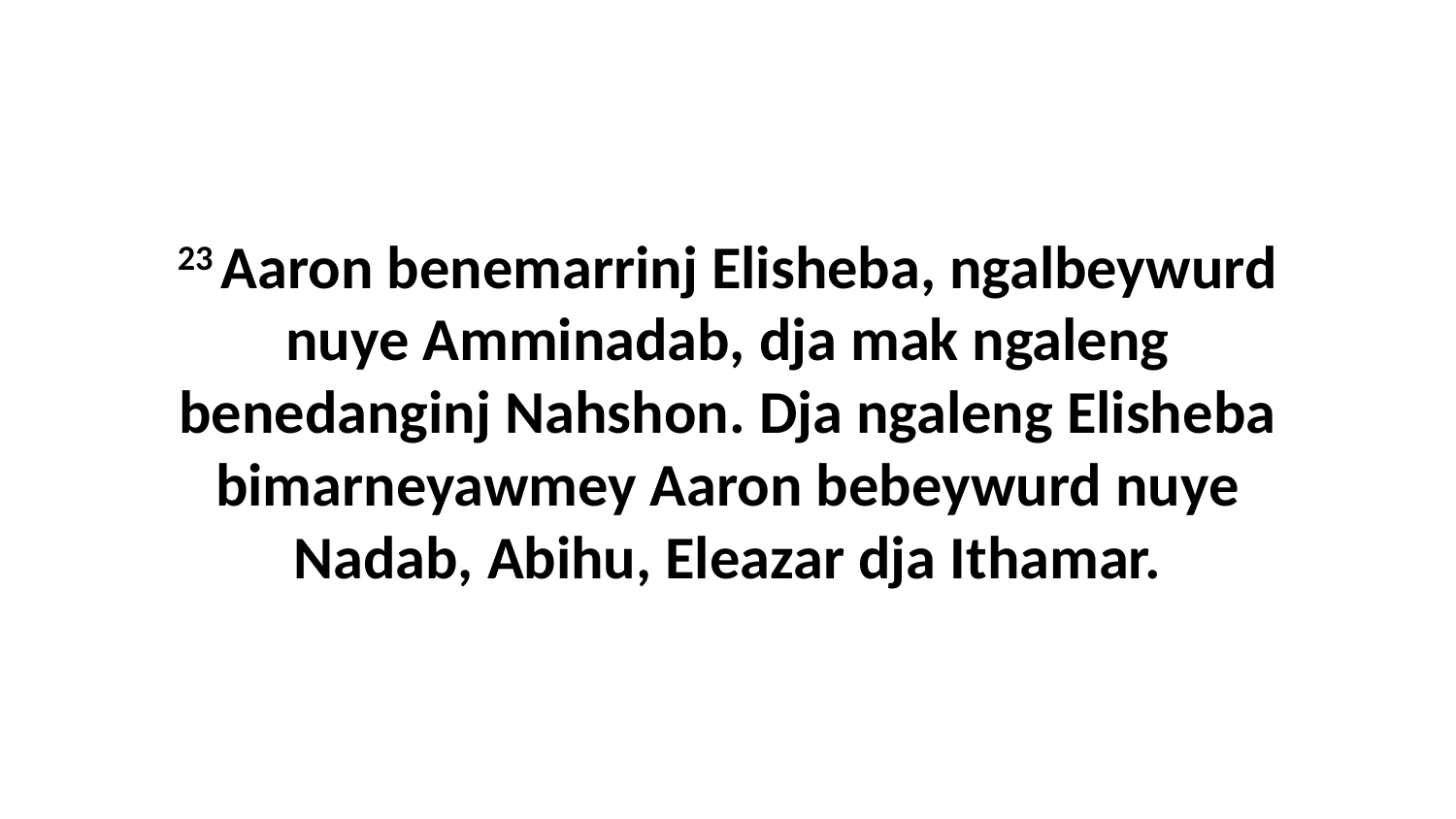

23 Aaron benemarrinj Elisheba, ngalbeywurd nuye Amminadab, dja mak ngaleng benedanginj Nahshon. Dja ngaleng Elisheba bimarneyawmey Aaron bebeywurd nuye Nadab, Abihu, Eleazar dja Ithamar.